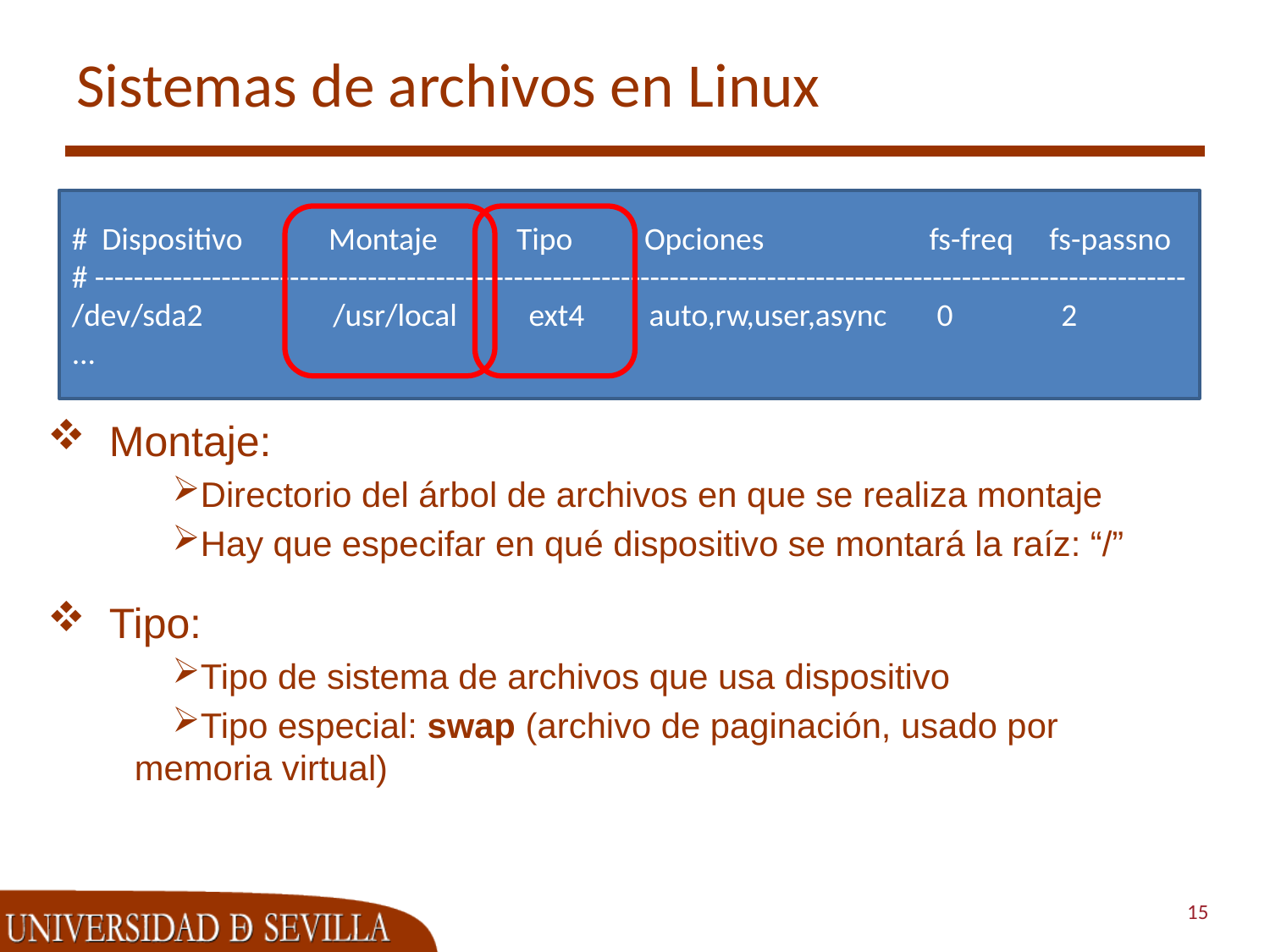

# Sistemas de archivos en Linux
#  Dispositivo            Montaje           Tipo          Opciones                       fs-freq     fs-passno
# ----------------------------------------------------------------------------------------------------------------
/dev/sda2	 /usr/local          ext4         auto,rw,user,async       0	              2
...

Montaje:
Directorio del árbol de archivos en que se realiza montaje
Hay que especifar en qué dispositivo se montará la raíz: “/”
Tipo:
Tipo de sistema de archivos que usa dispositivo
Tipo especial: swap (archivo de paginación, usado por memoria virtual)
15